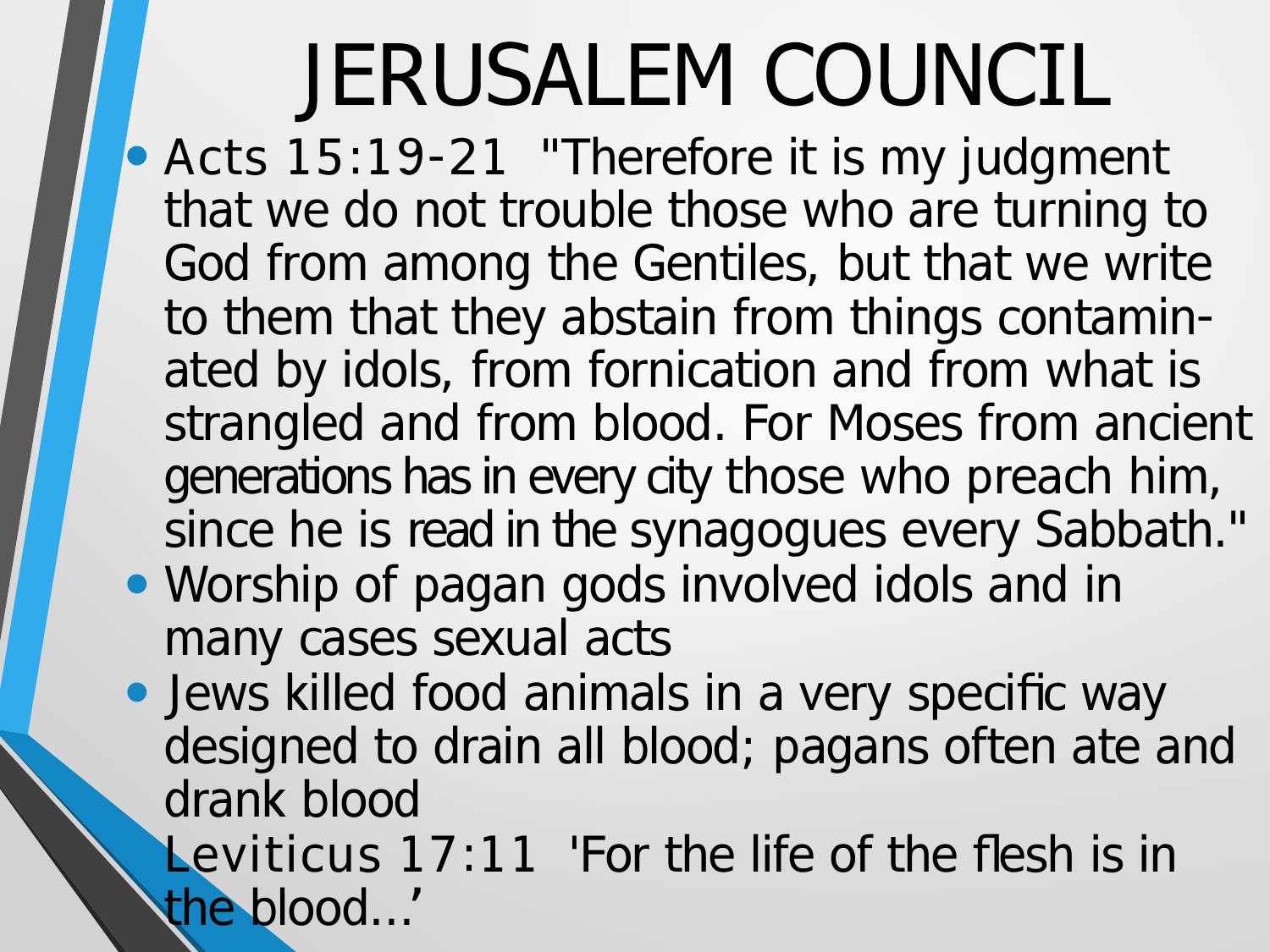

# JERUSALEM COUNCIL
Acts 15:19-21  "Therefore it is my judgment that we do not trouble those who are turning to God from among the Gentiles, but that we write to them that they abstain from things contamin-ated by idols, from fornication and from what is strangled and from blood. For Moses from ancient generations has in every city those who preach him, since he is read in the synagogues every Sabbath."
Worship of pagan gods involved idols and in many cases sexual acts
Jews killed food animals in a very specific way designed to drain all blood; pagans often ate and drank blood
Leviticus 17:11  'For the life of the flesh is in the blood...’